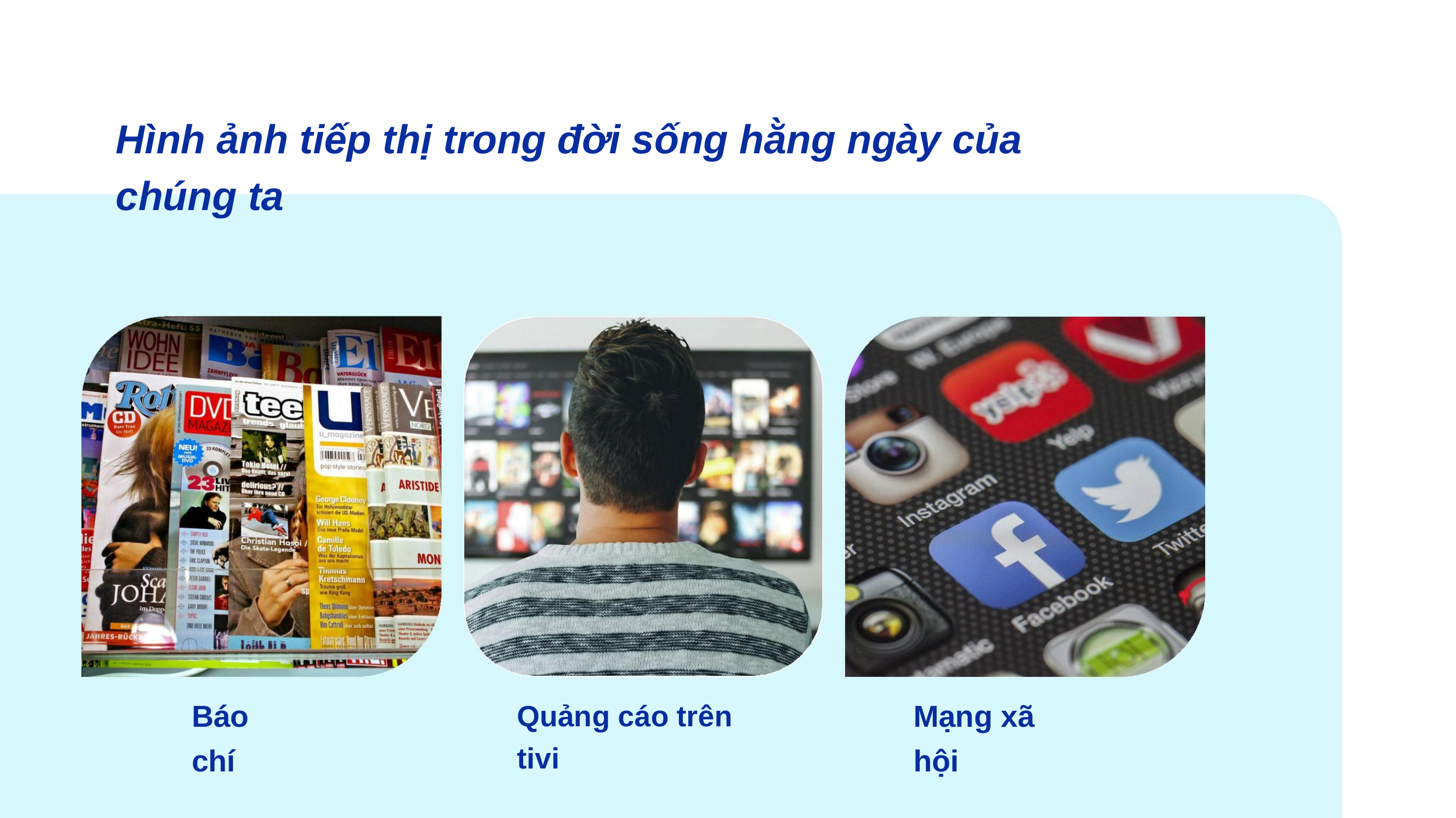

Hình ảnh tiếp thị trong đời sống hằng ngày của chúng ta
Báo chí
Mạng xã hội
Quảng cáo trên tivi